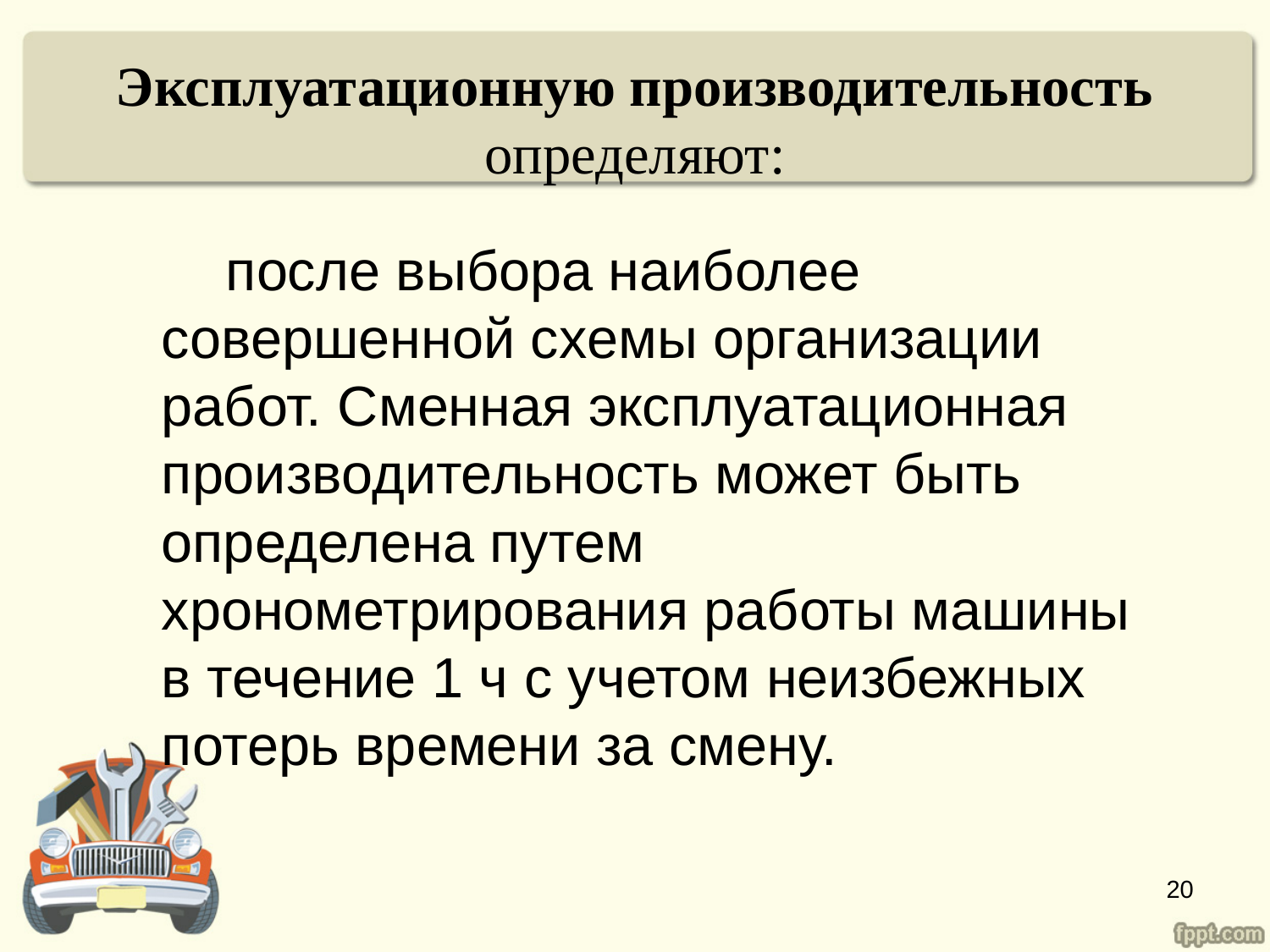

# Эксплуатационную производительность определяют:
после выбора наиболее совершенной схемы организации работ. Сменная эксплуатационная производительность может быть определена путем хронометрирования работы машины в течение 1 ч с учетом неизбежных потерь времени за смену.

20